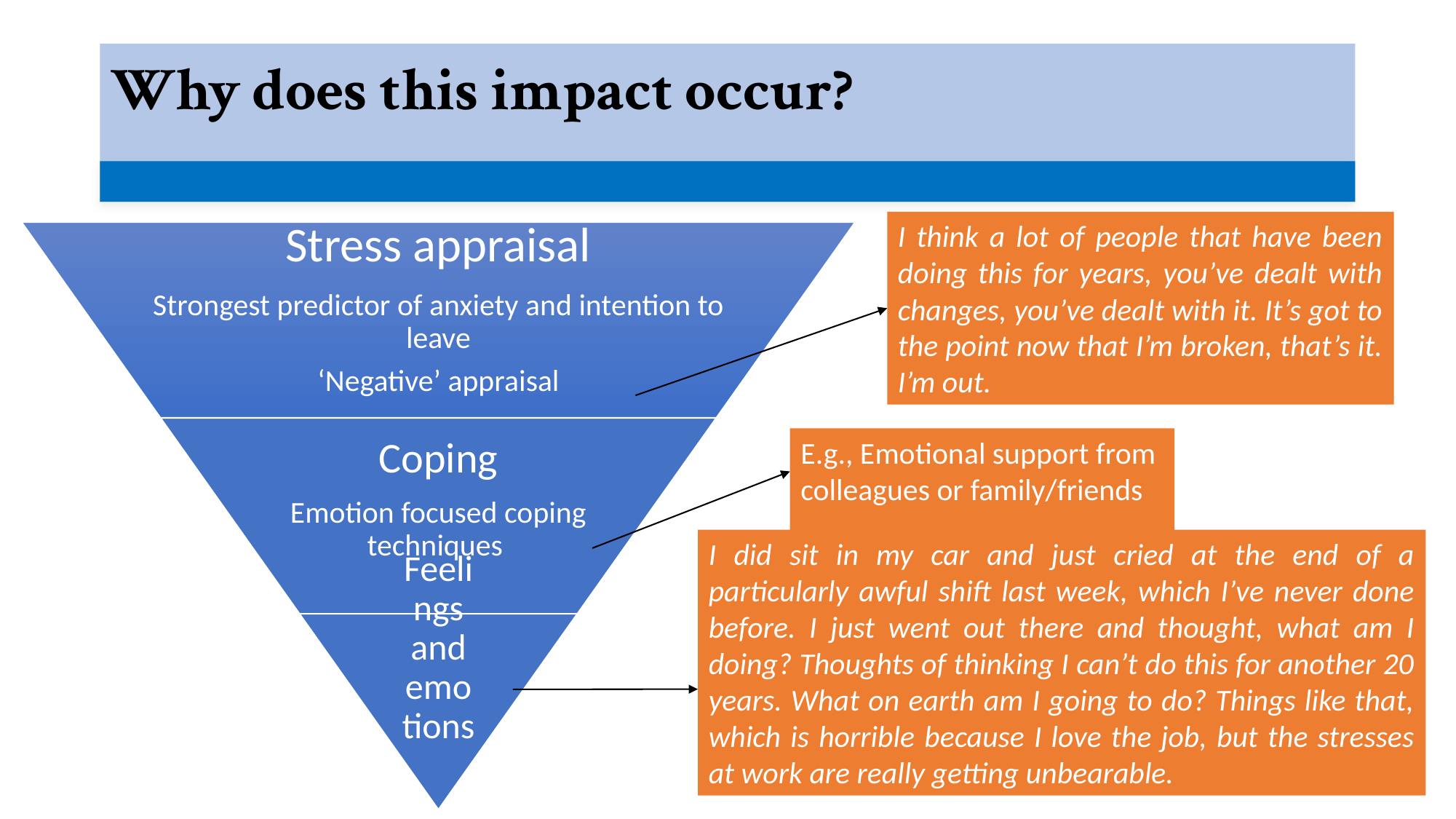

# Why does this impact occur?

I think a lot of people that have been doing this for years, you’ve dealt with changes, you’ve dealt with it. It’s got to the point now that I’m broken, that’s it. I’m out.
Stress appraisal
Strongest predictor of anxiety and intention to leave
‘Negative’ appraisal
Coping
Emotion focused coping techniques
Feelings and emotions

E.g., Emotional support from colleagues or family/friends

I did sit in my car and just cried at the end of a particularly awful shift last week, which I’ve never done before. I just went out there and thought, what am I doing? Thoughts of thinking I can’t do this for another 20 years. What on earth am I going to do? Things like that, which is horrible because I love the job, but the stresses at work are really getting unbearable.